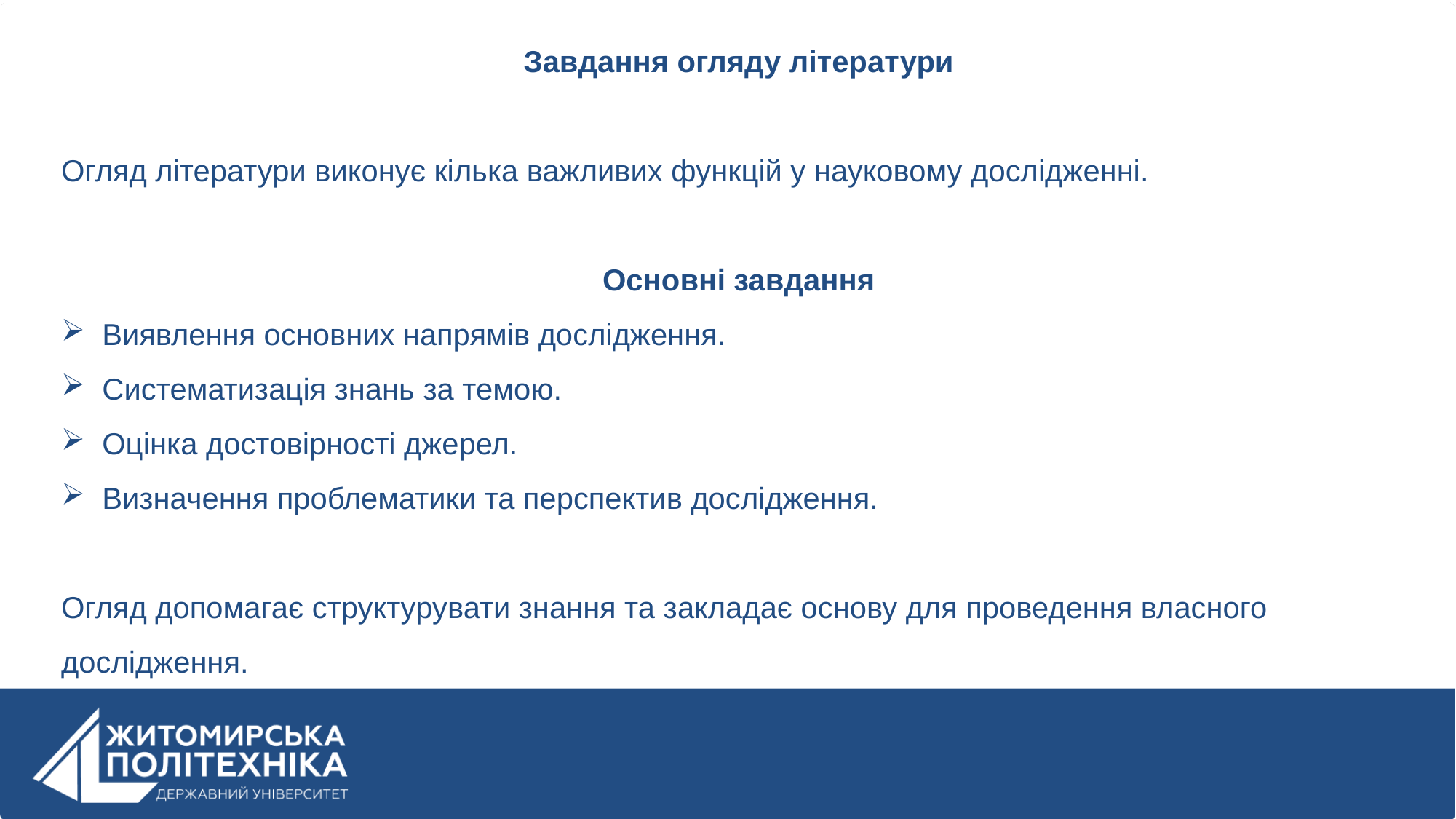

Завдання огляду літератури

Огляд літератури виконує кілька важливих функцій у науковому дослідженні.

Основні завдання
Виявлення основних напрямів дослідження.
Систематизація знань за темою.
Оцінка достовірності джерел.
Визначення проблематики та перспектив дослідження.

Огляд допомагає структурувати знання та закладає основу для проведення власного дослідження.